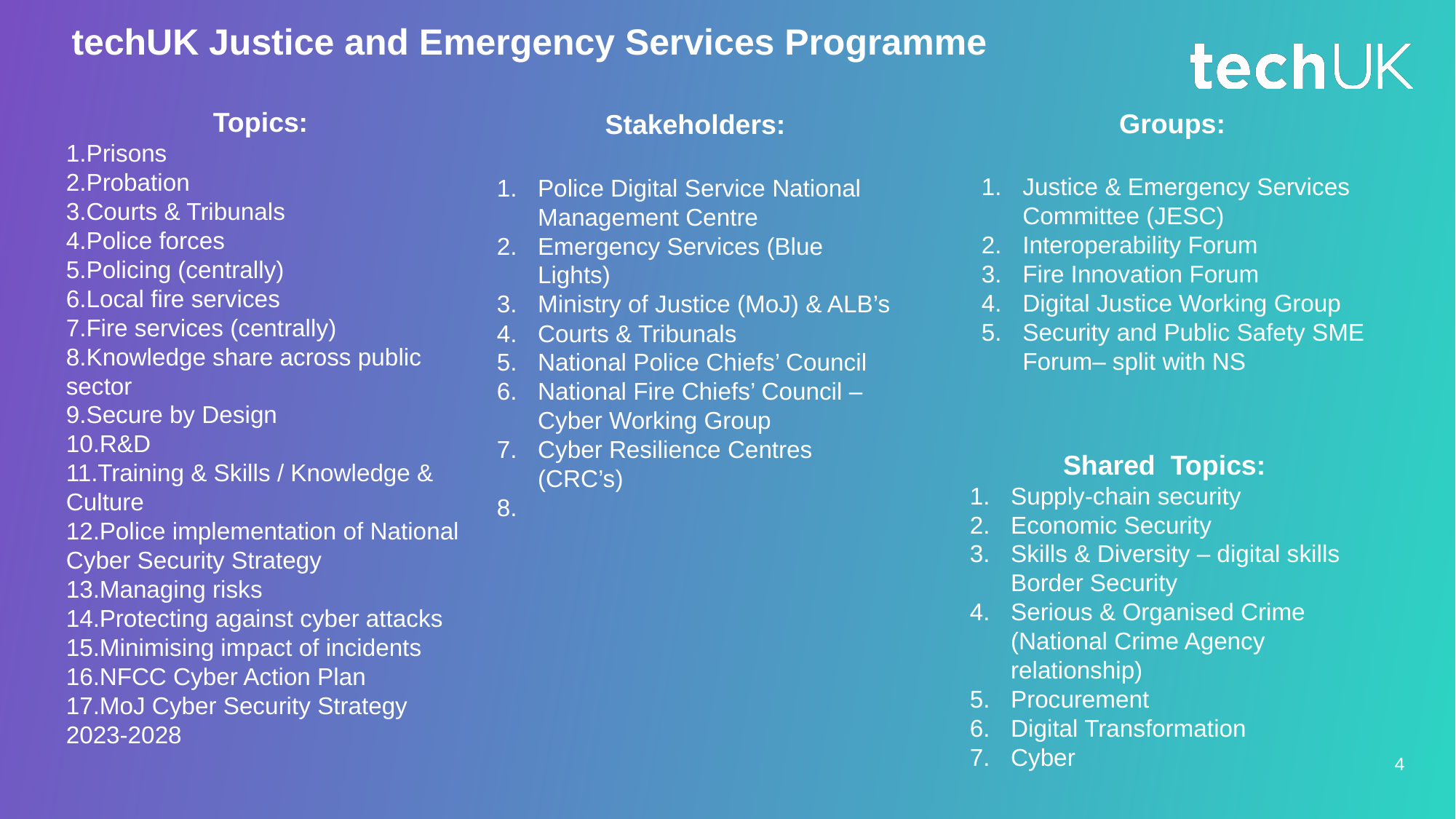

techUK Justice and Emergency Services Programme
Topics:
Prisons
Probation
Courts & Tribunals
Police forces
Policing (centrally)
Local fire services
Fire services (centrally)
Knowledge share across public sector
Secure by Design
R&D
Training & Skills / Knowledge & Culture
Police implementation of National Cyber Security Strategy
Managing risks
Protecting against cyber attacks
Minimising impact of incidents
NFCC Cyber Action Plan
MoJ Cyber Security Strategy 2023-2028

Groups:
Justice & Emergency Services Committee (JESC)
Interoperability Forum
Fire Innovation Forum
Digital Justice Working Group
Security and Public Safety SME Forum– split with NS

Stakeholders:
Police Digital Service National Management Centre
Emergency Services (Blue Lights)
Ministry of Justice (MoJ) & ALB’s
Courts & Tribunals
National Police Chiefs’ Council
National Fire Chiefs’ Council – Cyber Working Group
Cyber Resilience Centres (CRC’s)

Shared  Topics:
Supply-chain security
Economic Security
Skills & Diversity – digital skills Border Security
Serious & Organised Crime (National Crime Agency relationship)
Procurement
Digital Transformation
Cyber